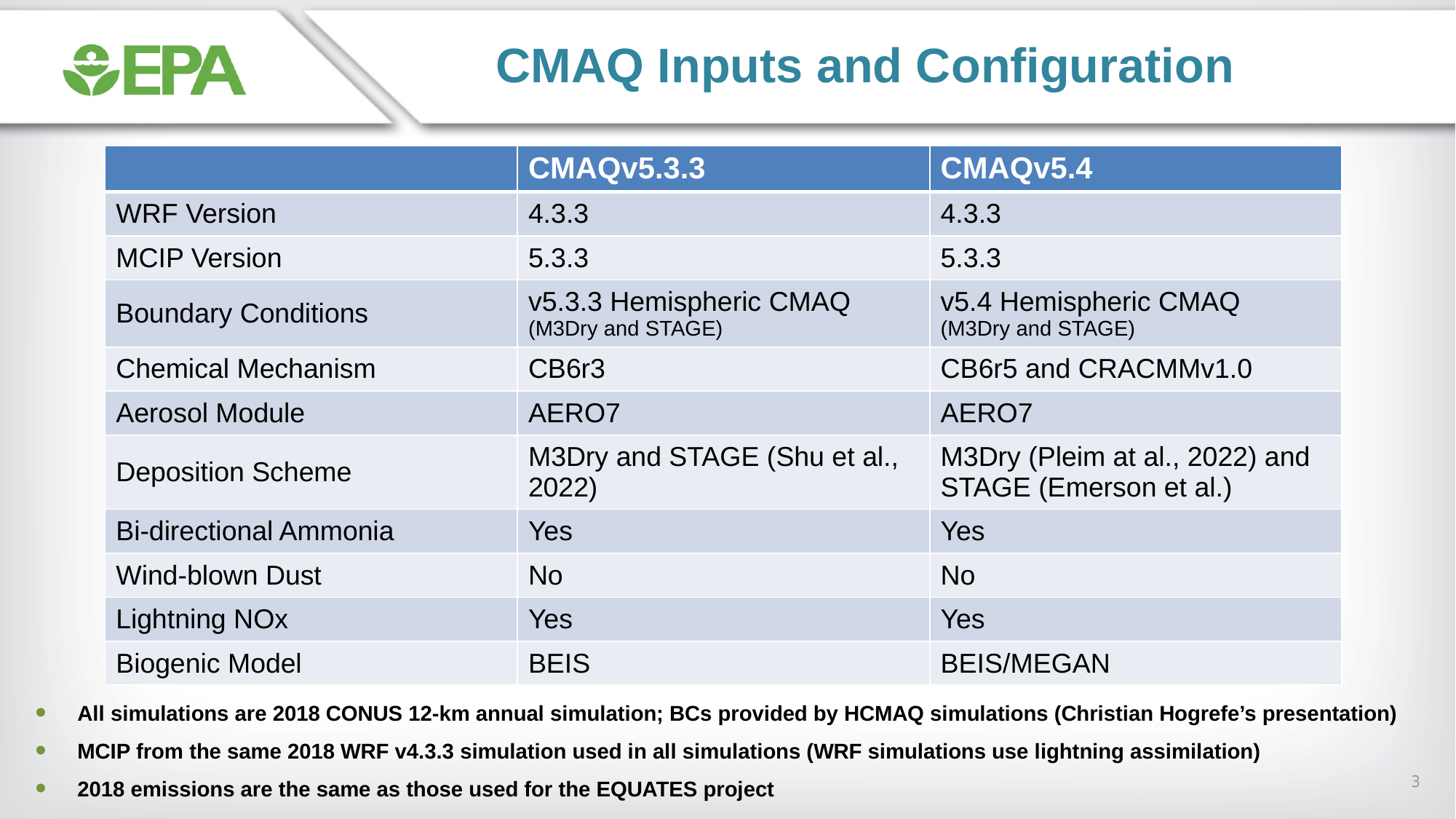

CMAQ Inputs and Configuration
|  | CMAQv5.3.3 | CMAQv5.4 |
| --- | --- | --- |
| WRF Version | 4.3.3 | 4.3.3 |
| MCIP Version | 5.3.3 | 5.3.3 |
| Boundary Conditions | v5.3.3 Hemispheric CMAQ (M3Dry and STAGE) | v5.4 Hemispheric CMAQ (M3Dry and STAGE) |
| Chemical Mechanism | CB6r3 | CB6r5 and CRACMMv1.0 |
| Aerosol Module | AERO7 | AERO7 |
| Deposition Scheme | M3Dry and STAGE (Shu et al., 2022) | M3Dry (Pleim at al., 2022) and STAGE (Emerson et al.) |
| Bi-directional Ammonia | Yes | Yes |
| Wind-blown Dust | No | No |
| Lightning NOx | Yes | Yes |
| Biogenic Model | BEIS | BEIS/MEGAN |
All simulations are 2018 CONUS 12-km annual simulation; BCs provided by HCMAQ simulations (Christian Hogrefe’s presentation)
MCIP from the same 2018 WRF v4.3.3 simulation used in all simulations (WRF simulations use lightning assimilation)
2018 emissions are the same as those used for the EQUATES project
3